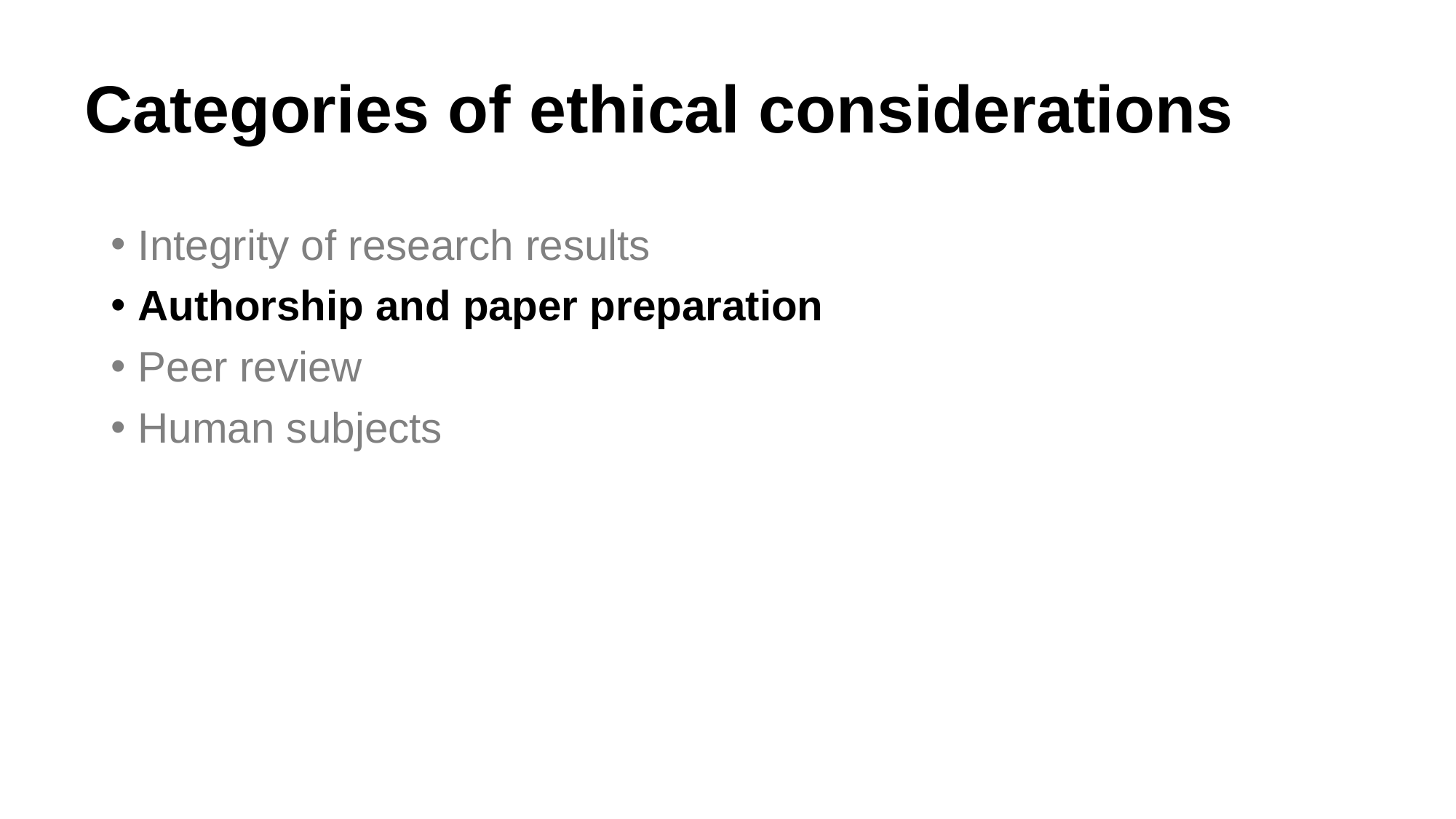

# Categories of ethical considerations
Integrity of research results
Authorship and paper preparation
Peer review
Human subjects